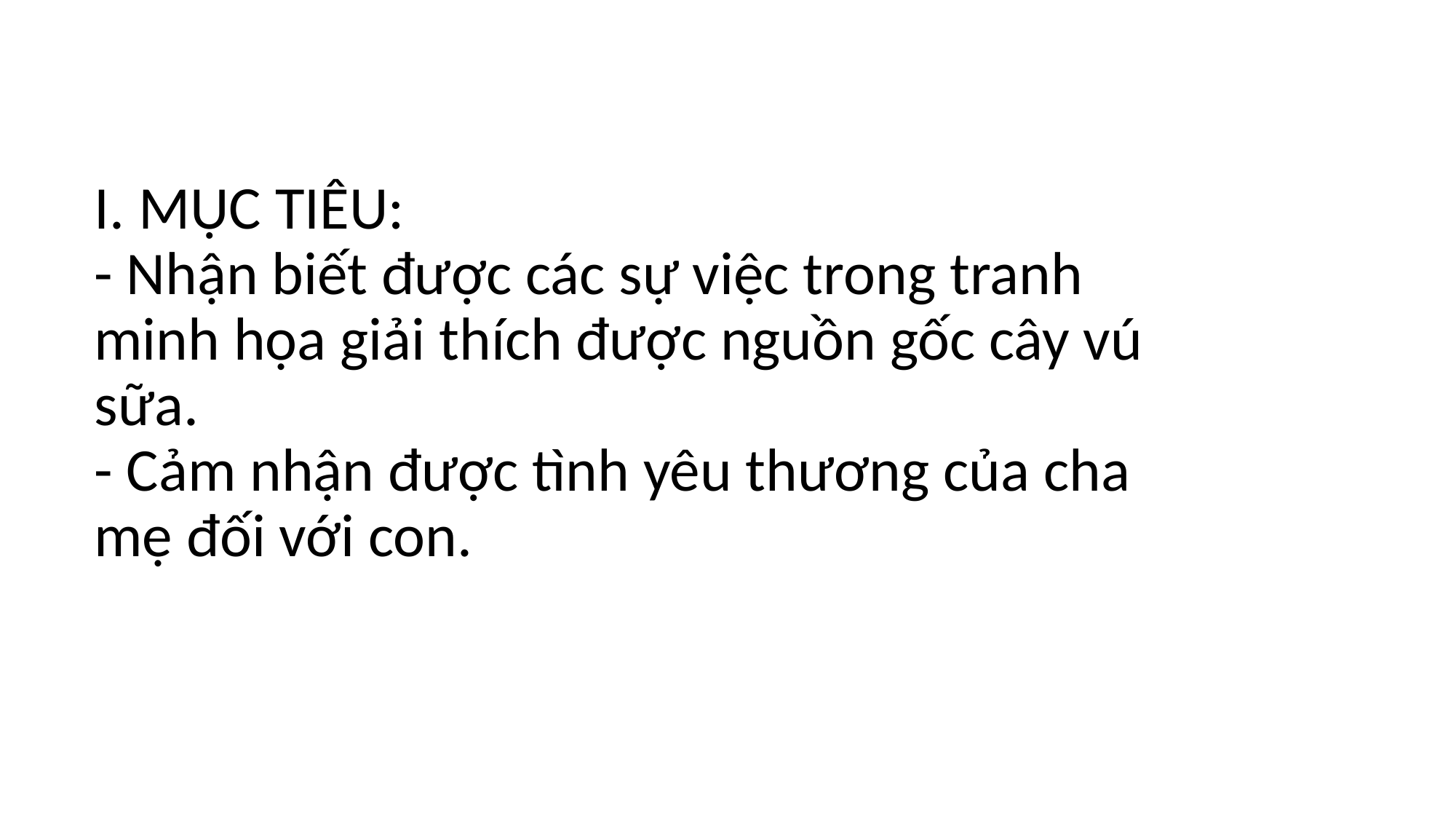

# I. MỤC TIÊU: - Nhận biết được các sự việc trong tranh minh họa giải thích được nguồn gốc cây vú sữa. - Cảm nhận được tình yêu thương của cha mẹ đối với con.